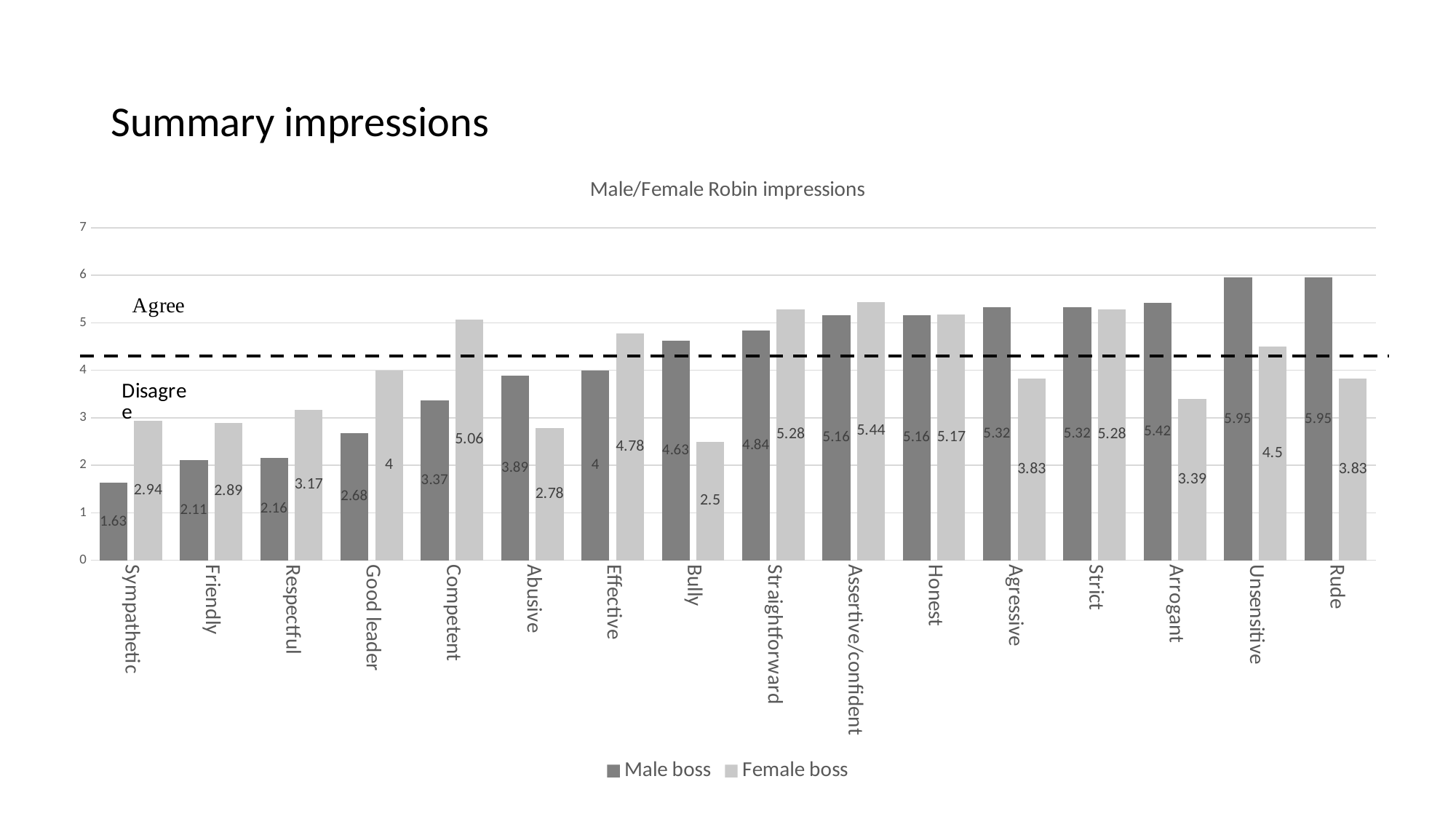

# Summary impressions

### Chart: Male/Female Robin impressions

| Category | Male boss | Female boss |
|---|---|---|
| Sympathetic | 1.63 | 2.94 |
| Friendly | 2.11 | 2.89 |
| Respectful | 2.16 | 3.17 |
| Good leader | 2.68 | 4.0 |
| Competent | 3.37 | 5.06 |
| Abusive | 3.89 | 2.78 |
| Effective | 4.0 | 4.78 |
| Bully | 4.63 | 2.5 |
| Straightforward | 4.84 | 5.28 |
| Assertive/confident | 5.16 | 5.44 |
| Honest | 5.16 | 5.17 |
| Agressive | 5.32 | 3.83 |
| Strict | 5.32 | 5.28 |
| Arrogant | 5.42 | 3.39 |
| Unsensitive | 5.95 | 4.5 |
| Rude | 5.95 | 3.83 |